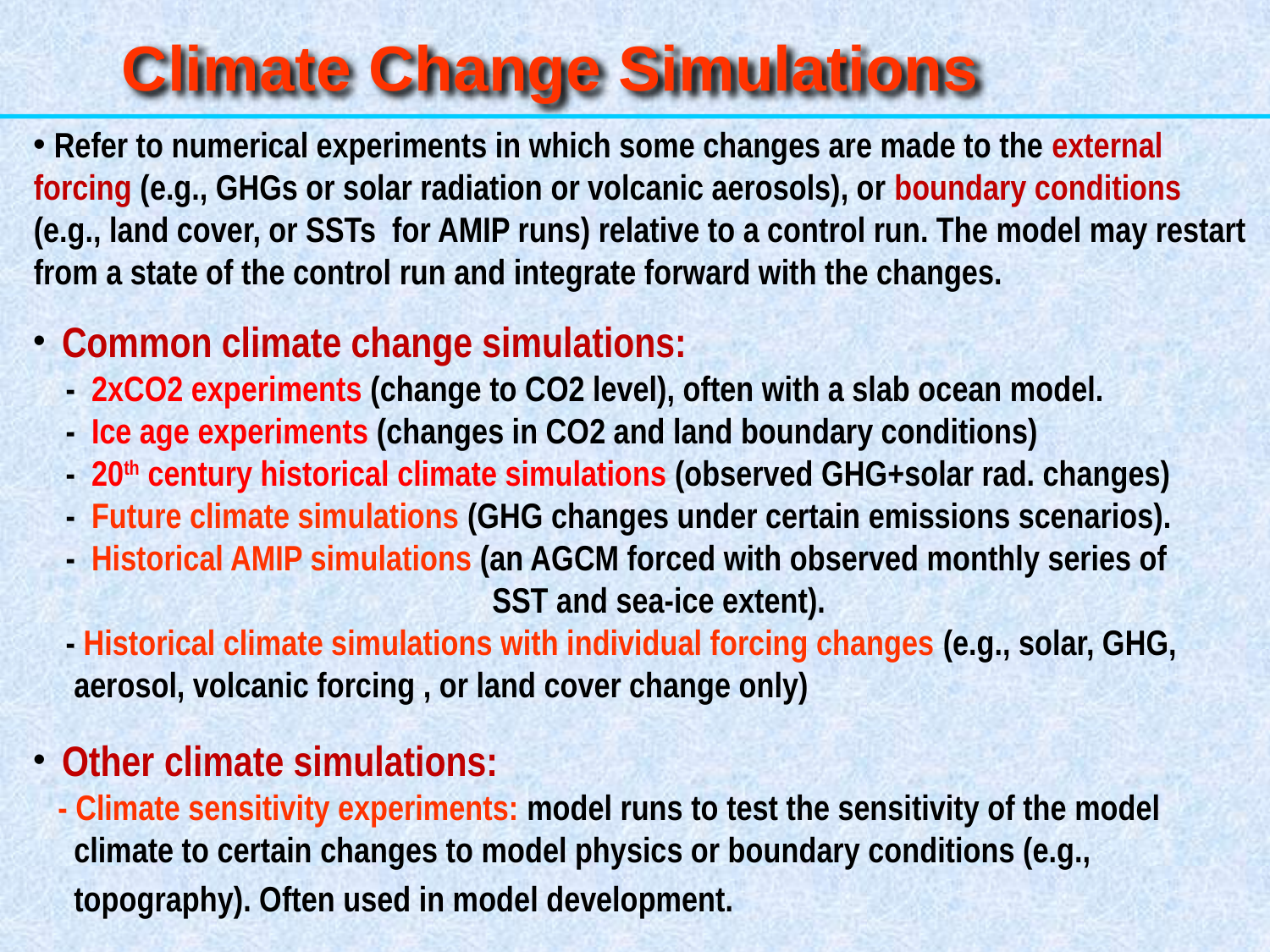

Climate Change Simulations

 Refer to numerical experiments in which some changes are made to the external forcing (e.g., GHGs or solar radiation or volcanic aerosols), or boundary conditions (e.g., land cover, or SSTs  for AMIP runs) relative to a control run. The model may restart from a state of the control run and integrate forward with the changes.

  Common climate change simulations:
    -  2xCO2 experiments (change to CO2 level), often with a slab ocean model.
    -  Ice age experiments (changes in CO2 and land boundary conditions)
    -  20th century historical climate simulations (observed GHG+solar rad. changes)
    -  Future climate simulations (GHG changes under certain emissions scenarios).
    -  Historical AMIP simulations (an AGCM forced with observed monthly series of
                                                         SST and sea-ice extent).
    - Historical climate simulations with individual forcing changes (e.g., solar, GHG,
     aerosol, volcanic forcing , or land cover change only)

  Other climate simulations:
   - Climate sensitivity experiments: model runs to test the sensitivity of the model
     climate to certain changes to model physics or boundary conditions (e.g.,
     topography). Often used in model development.